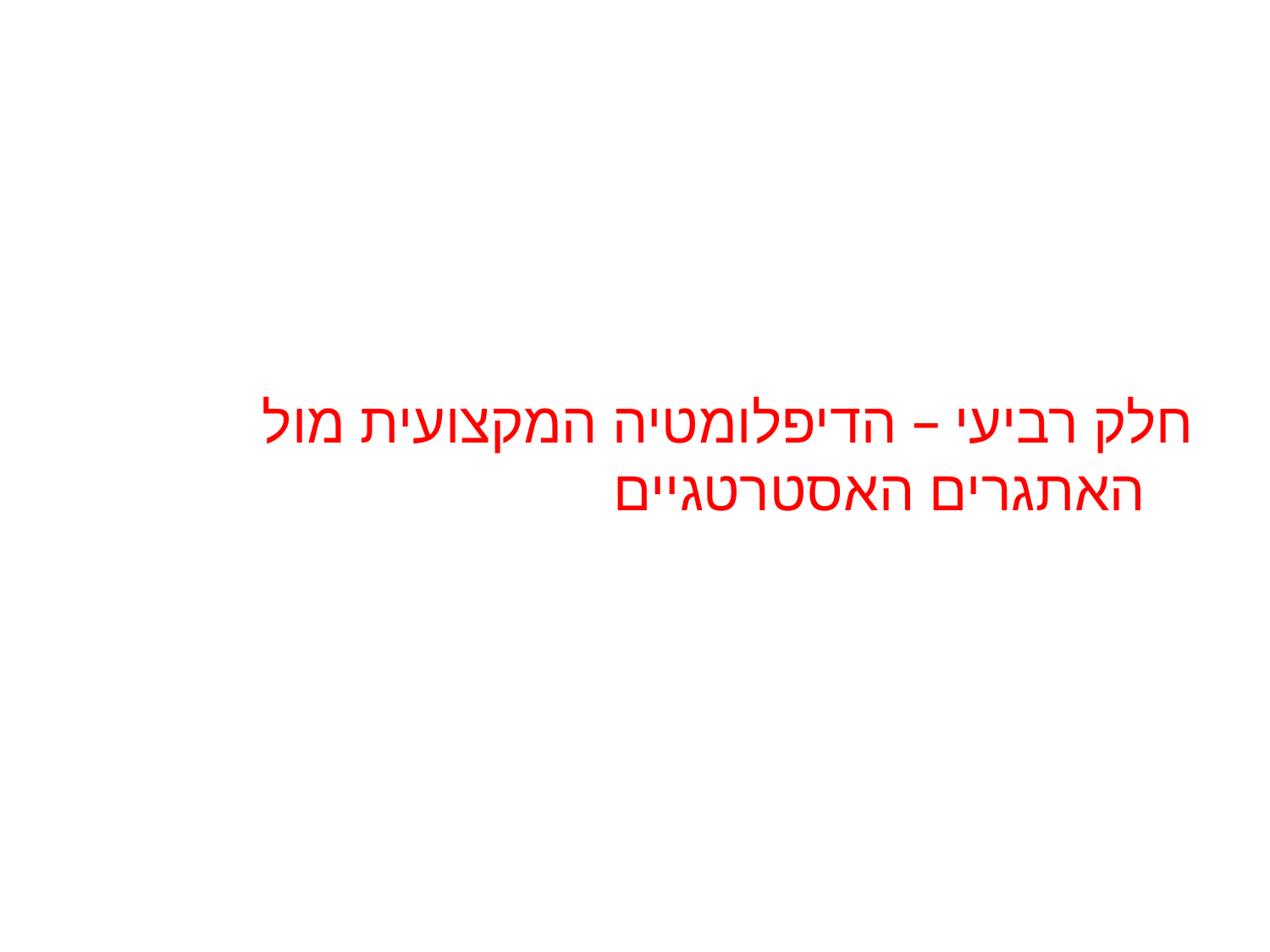

#

חלק רביעי – הדיפלומטיה המקצועית מול האתגרים האסטרטגיים